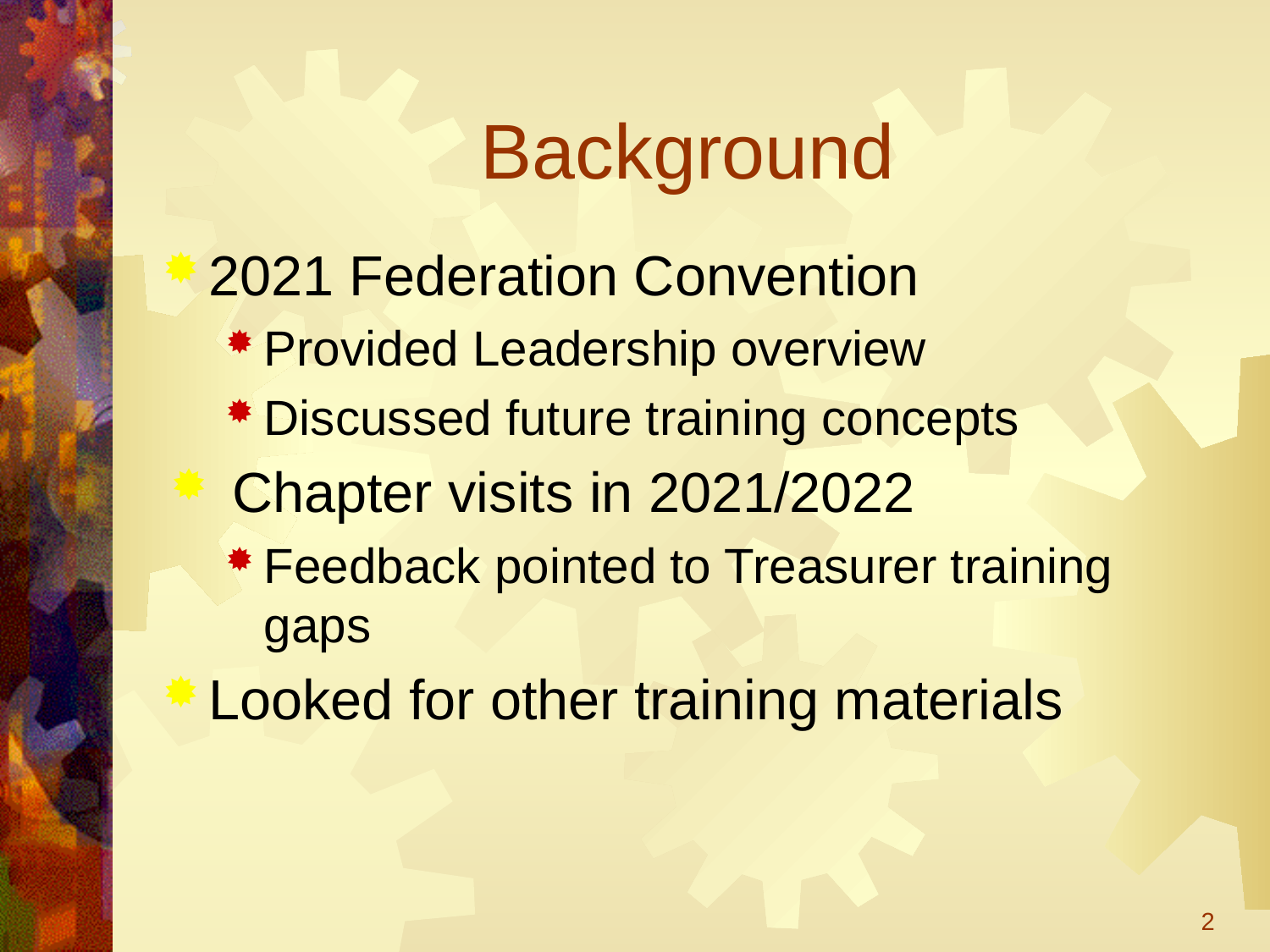

# Background
2021 Federation Convention
Provided Leadership overview
Discussed future training concepts
Chapter visits in 2021/2022
Feedback pointed to Treasurer training gaps
Looked for other training materials
2